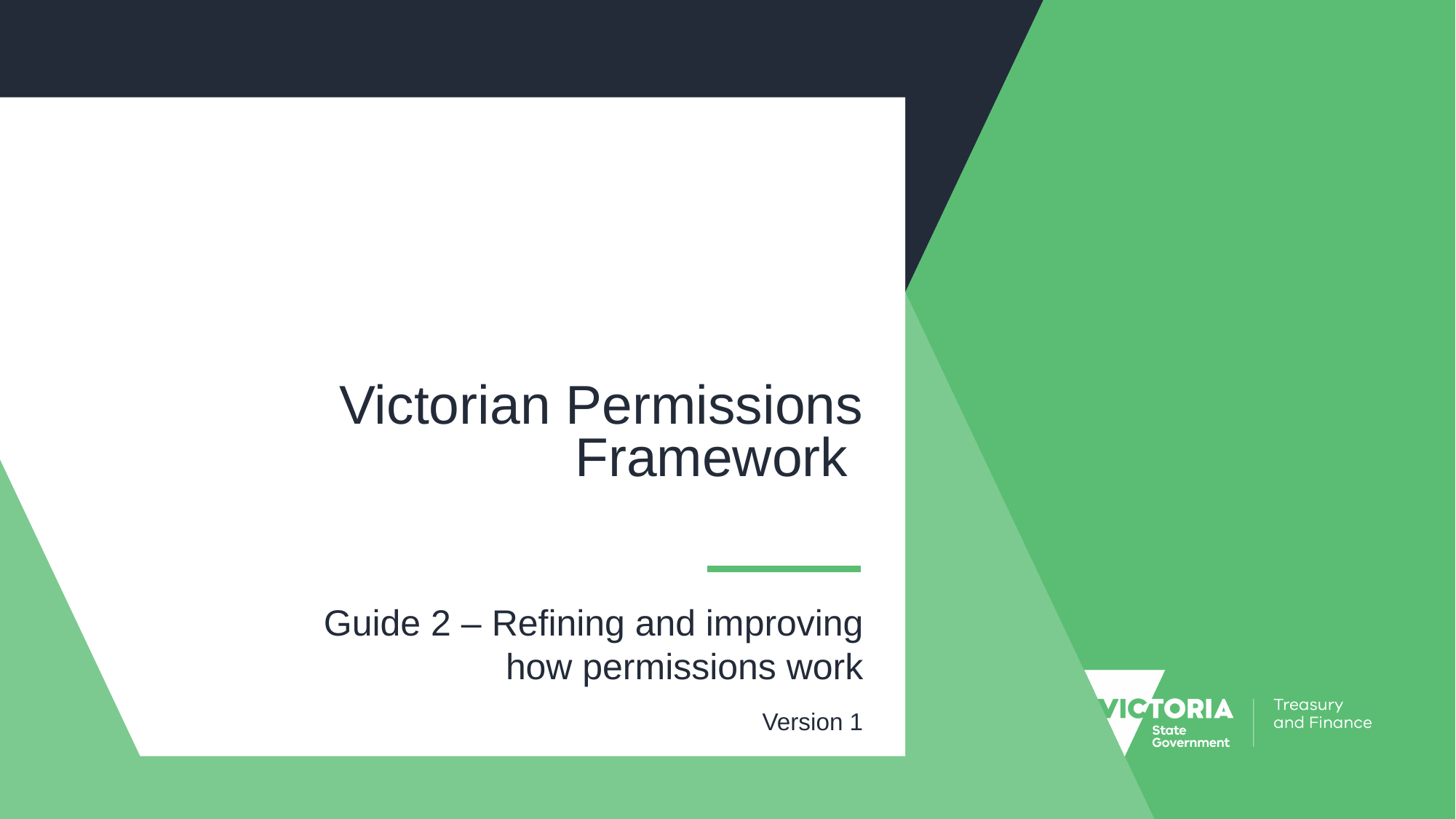

# Victorian Permissions Framework
Guide 2 – Refining and improving how permissions work
Version 1